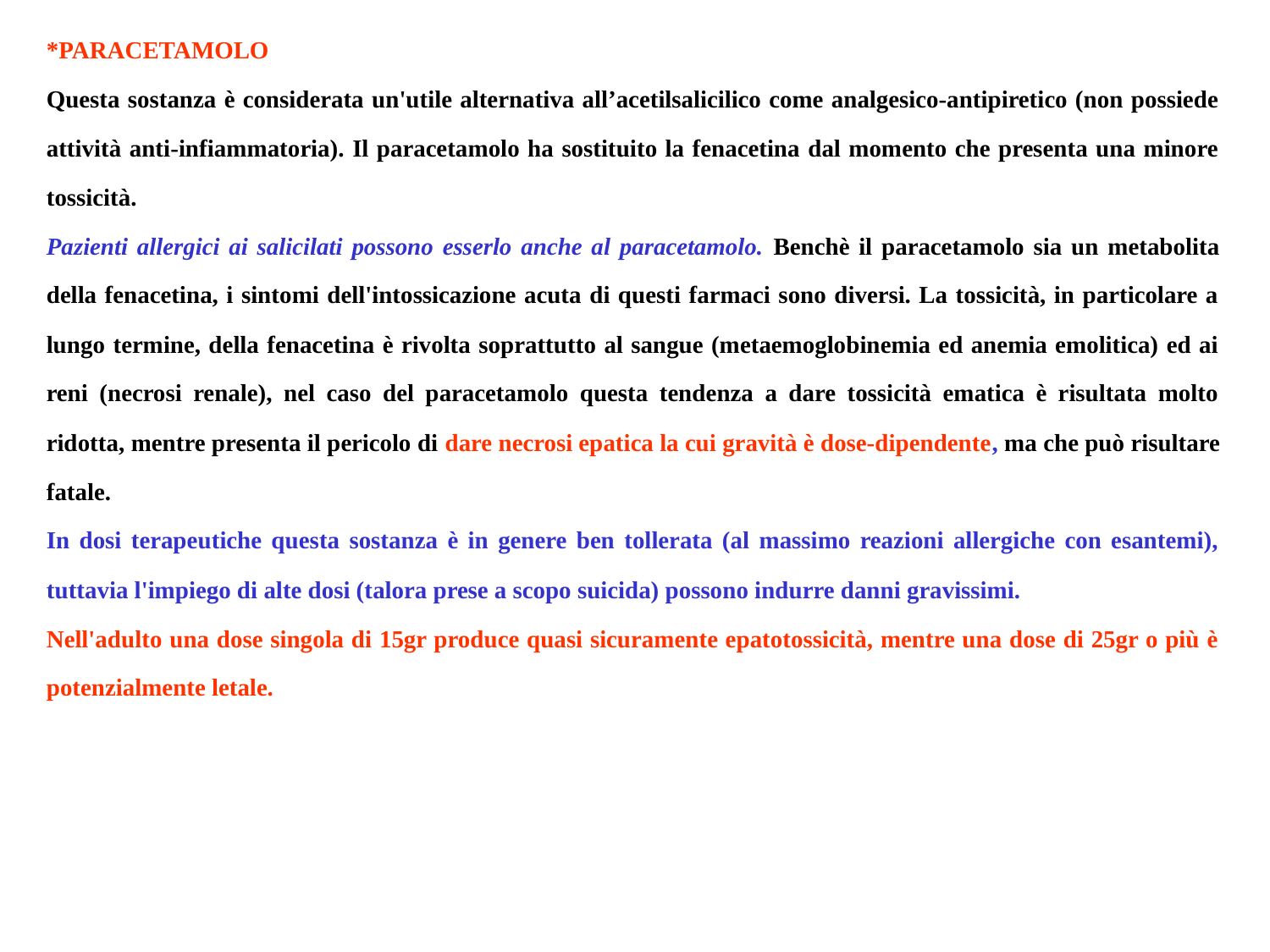

*PARACETAMOLO
Questa sostanza è considerata un'utile alternativa all’acetilsalicilico come analgesico-antipiretico (non possiede attività anti-infiammatoria). Il paracetamolo ha sostituito la fenacetina dal momento che presenta una minore tossicità.
Pazienti allergici ai salicilati possono esserlo anche al paracetamolo. Benchè il paracetamolo sia un metabolita della fenacetina, i sintomi dell'intossicazione acuta di questi farmaci sono diversi. La tossicità, in particolare a lungo termine, della fenacetina è rivolta soprattutto al sangue (metaemoglobinemia ed anemia emolitica) ed ai reni (necrosi renale), nel caso del paracetamolo questa tendenza a dare tossicità ematica è risultata molto ridotta, mentre presenta il pericolo di dare necrosi epatica la cui gravità è dose-dipendente, ma che può risultare fatale.
In dosi terapeutiche questa sostanza è in genere ben tollerata (al massimo reazioni allergiche con esantemi), tuttavia l'impiego di alte dosi (talora prese a scopo suicida) possono indurre danni gravissimi.
Nell'adulto una dose singola di 15gr produce quasi sicuramente epatotossicità, mentre una dose di 25gr o più è potenzialmente letale.